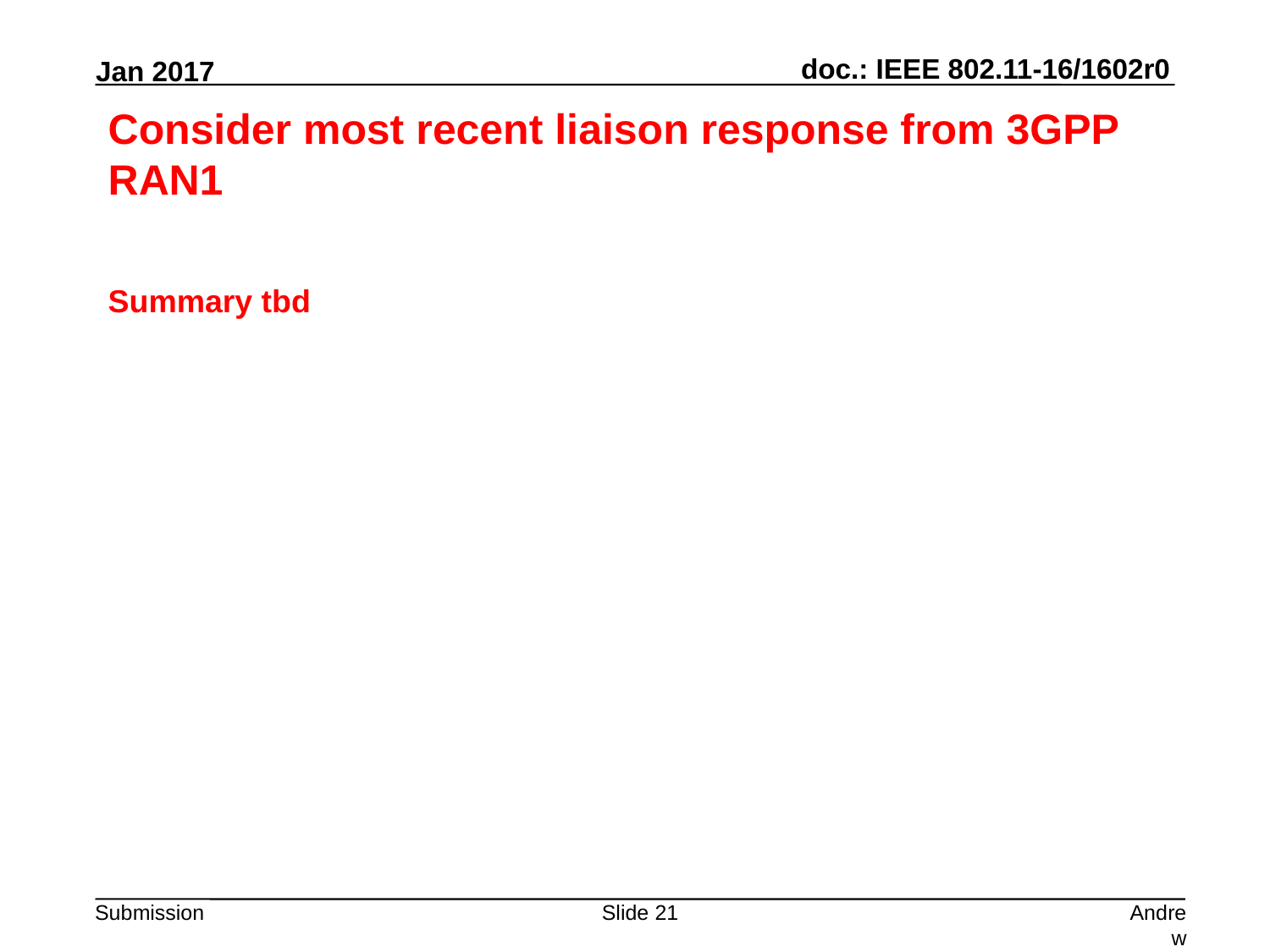

# Consider most recent liaison response from 3GPP RAN1
Summary tbd
Slide 21
Andrew Myles, Cisco